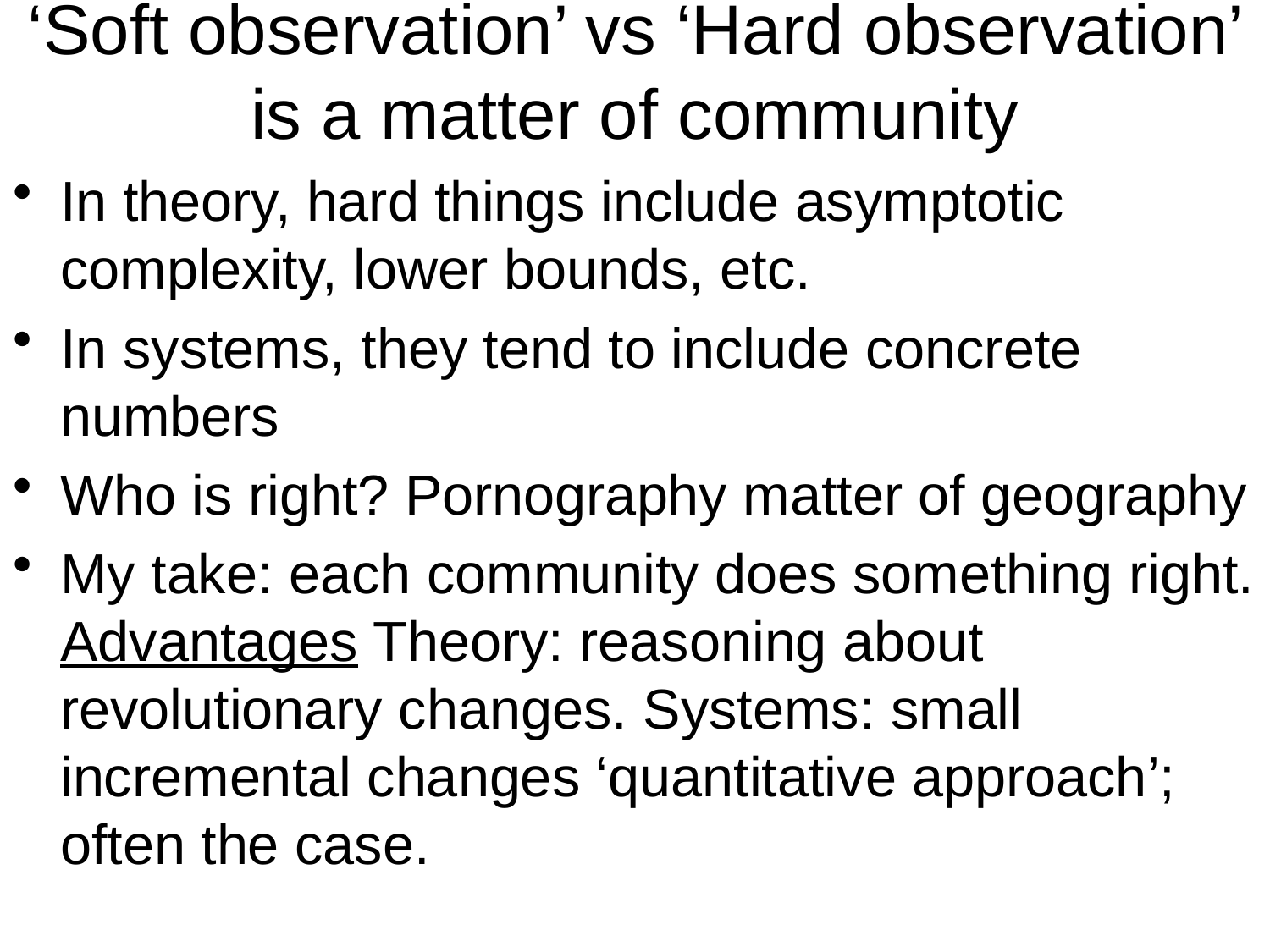

# ‘Soft observation’ vs ‘Hard observation’ is a matter of community
In theory, hard things include asymptotic complexity, lower bounds, etc.
In systems, they tend to include concrete numbers
Who is right? Pornography matter of geography
My take: each community does something right. Advantages Theory: reasoning about revolutionary changes. Systems: small incremental changes ‘quantitative approach’; often the case.